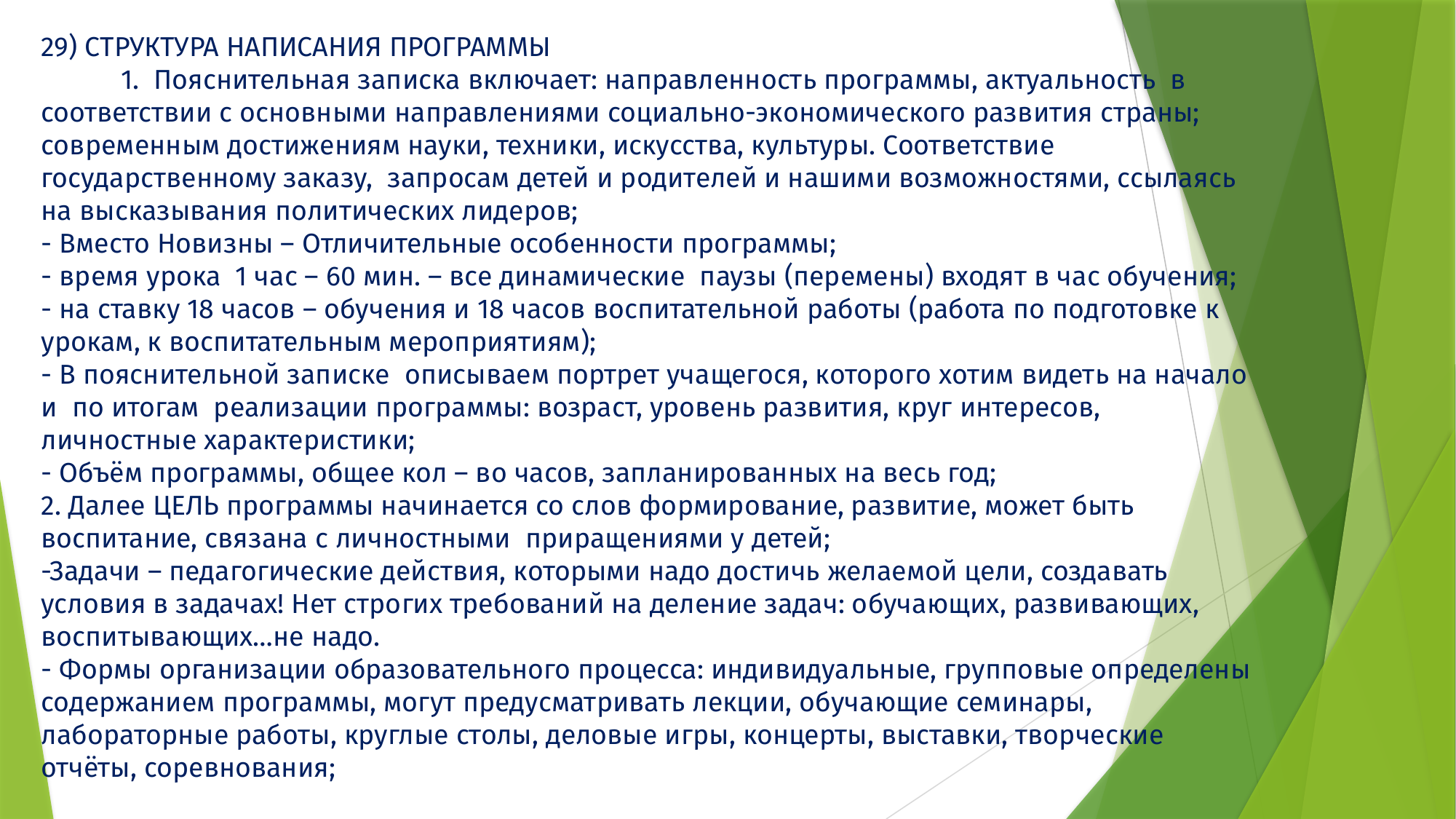

# 29) СТРУКТУРА НАПИСАНИЯ ПРОГРАММЫ 1.  Пояснительная записка включает: направленность программы, актуальность  в соответствии с основными направлениями социально-экономического развития страны; современным достижениям науки, техники, искусства, культуры. Соответствие  государственному заказу,  запросам детей и родителей и нашими возможностями, ссылаясь на высказывания политических лидеров; - Вместо Новизны – Отличительные особенности программы; - время урока  1 час – 60 мин. – все динамические  паузы (перемены) входят в час обучения; - на ставку 18 часов – обучения и 18 часов воспитательной работы (работа по подготовке к урокам, к воспитательным мероприятиям); - В пояснительной записке  описываем портрет учащегося, которого хотим видеть на начало и  по итогам  реализации программы: возраст, уровень развития, круг интересов, личностные характеристики; - Объём программы, общее кол – во часов, запланированных на весь год; 2. Далее ЦЕЛЬ программы начинается со слов формирование, развитие, может быть воспитание, связана с личностными  приращениями у детей; -Задачи – педагогические действия, которыми надо достичь желаемой цели, создавать условия в задачах! Нет строгих требований на деление задач: обучающих, развивающих, воспитывающих…не надо. - Формы организации образовательного процесса: индивидуальные, групповые определены содержанием программы, могут предусматривать лекции, обучающие семинары, лабораторные работы, круглые столы, деловые игры, концерты, выставки, творческие отчёты, соревнования;